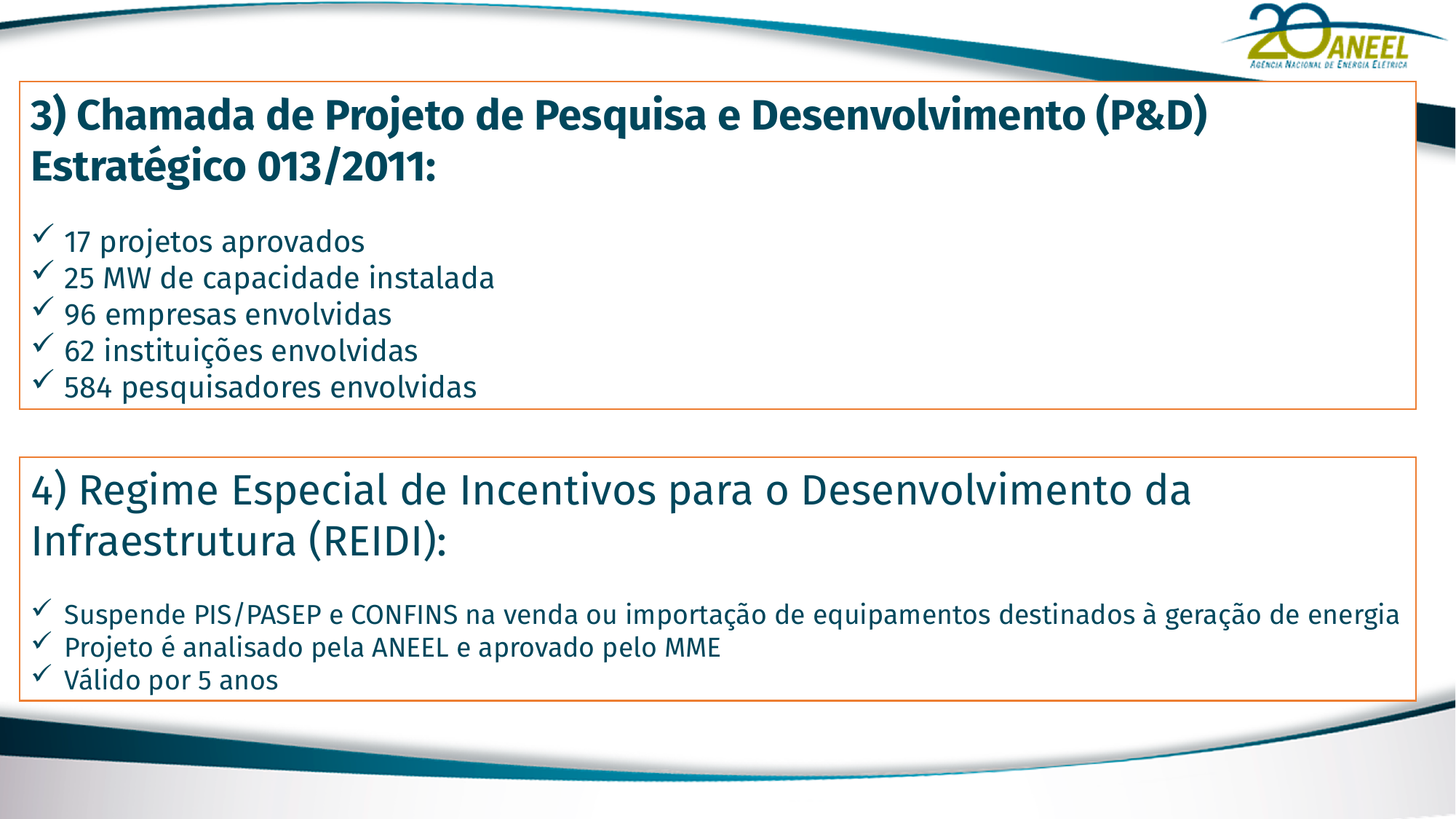

3) Chamada de Projeto de Pesquisa e Desenvolvimento (P&D) Estratégico 013/2011:

17 projetos aprovados
25 MW de capacidade instalada
96 empresas envolvidas
62 instituições envolvidas
584 pesquisadores envolvidas
4) Regime Especial de Incentivos para o Desenvolvimento da Infraestrutura (REIDI):

Suspende PIS/PASEP e CONFINS na venda ou importação de equipamentos destinados à geração de energia
Projeto é analisado pela ANEEL e aprovado pelo MME
Válido por 5 anos